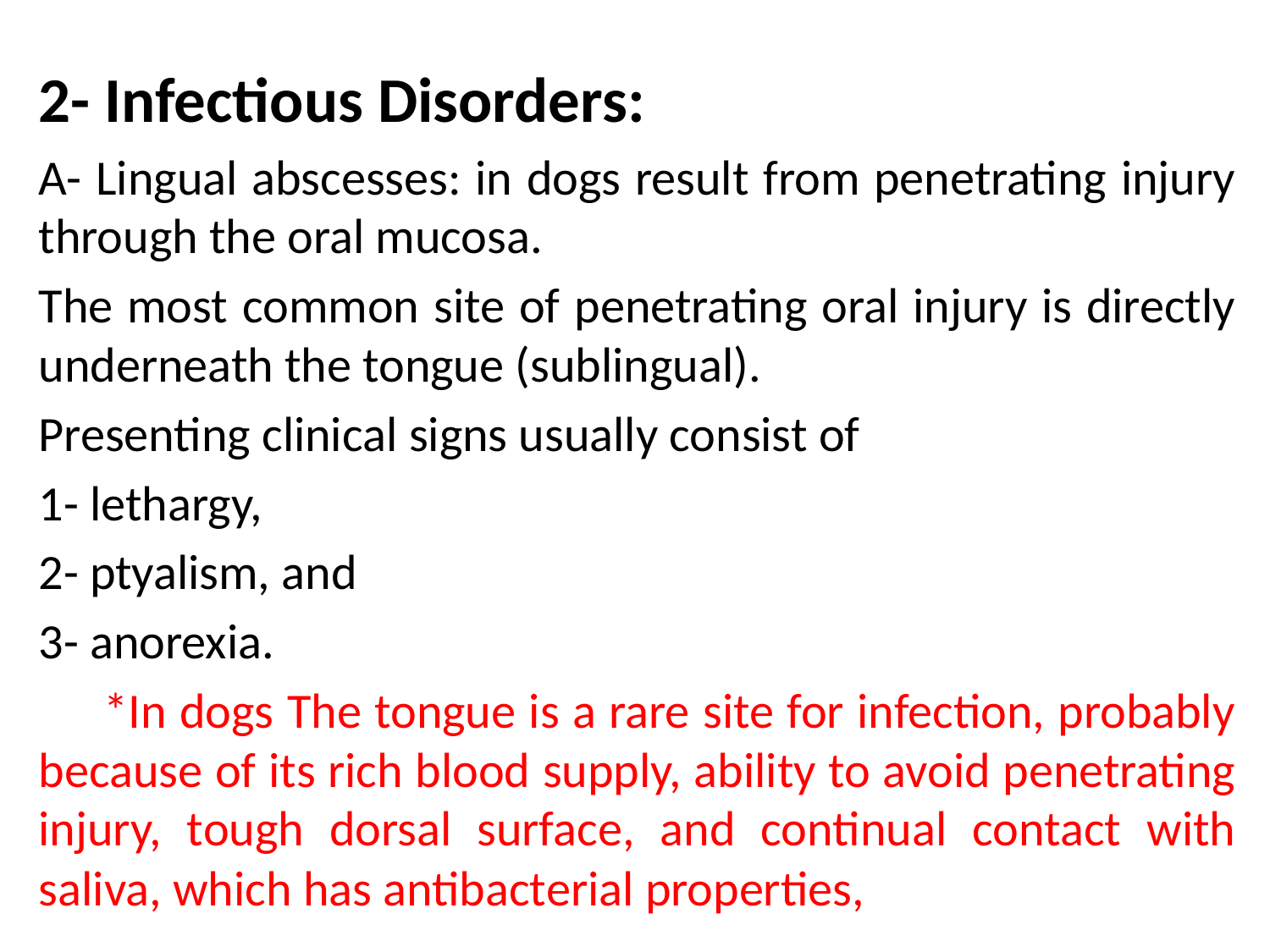

2- Infectious Disorders:
A- Lingual abscesses: in dogs result from penetrating injury through the oral mucosa.
The most common site of penetrating oral injury is directly underneath the tongue (sublingual).
Presenting clinical signs usually consist of
1- lethargy,
2- ptyalism, and
3- anorexia.
     *In dogs The tongue is a rare site for infection, probably because of its rich blood supply, ability to avoid penetrating injury, tough dorsal surface, and continual contact with saliva, which has antibacterial properties,